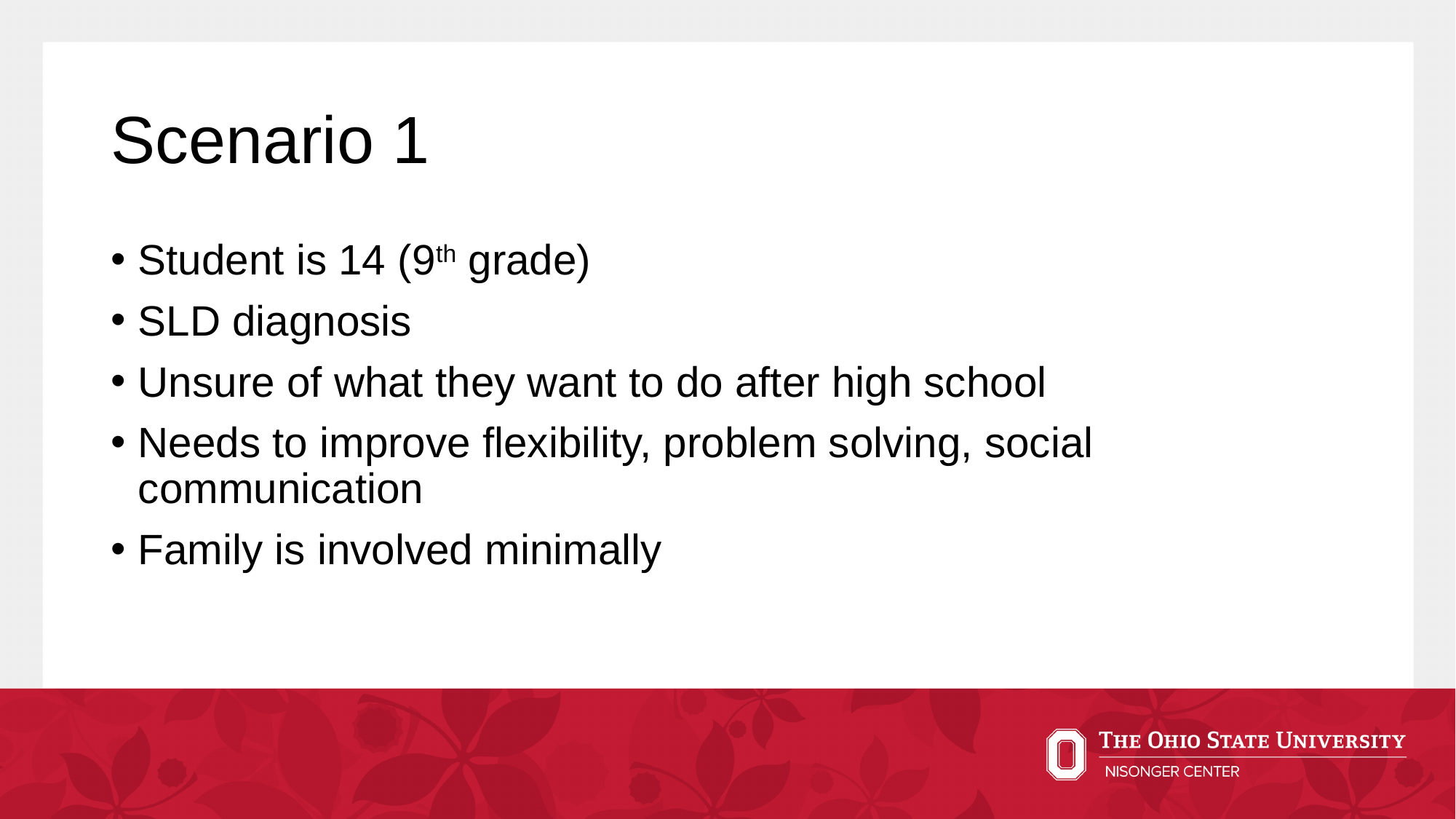

# Scenario 1
Student is 14 (9th grade)
SLD diagnosis
Unsure of what they want to do after high school
Needs to improve flexibility, problem solving, social communication
Family is involved minimally